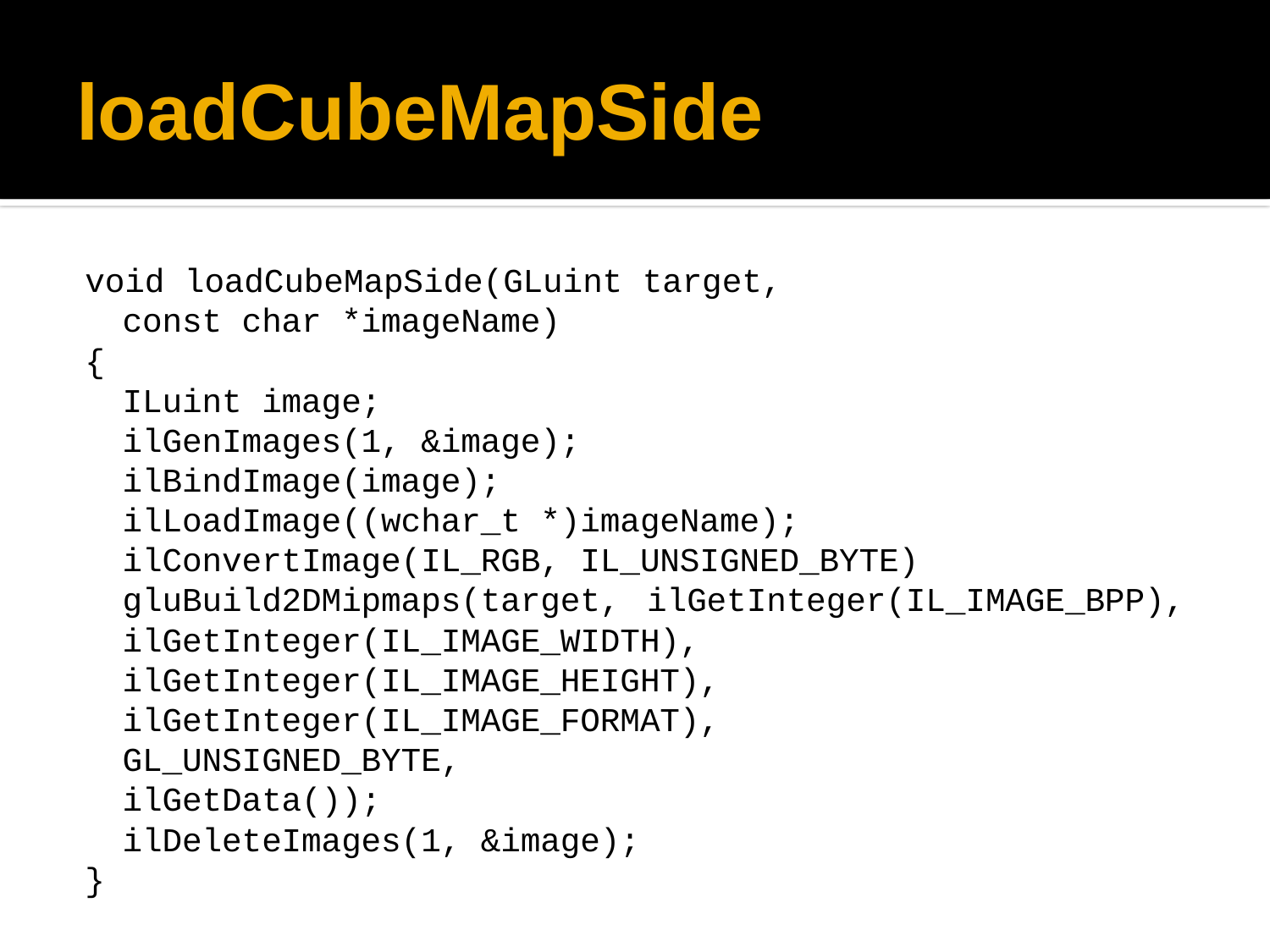

# loadCubeMapSide
void loadCubeMapSide(GLuint target,
	const char *imageName)
{
	ILuint image;
	ilGenImages(1, &image);
	ilBindImage(image);
	ilLoadImage((wchar_t *)imageName);
	ilConvertImage(IL_RGB, IL_UNSIGNED_BYTE)
	gluBuild2DMipmaps(target, 	ilGetInteger(IL_IMAGE_BPP), 	ilGetInteger(IL_IMAGE_WIDTH),
		ilGetInteger(IL_IMAGE_HEIGHT), 	ilGetInteger(IL_IMAGE_FORMAT),
		GL_UNSIGNED_BYTE,
		ilGetData());
	ilDeleteImages(1, &image);
}